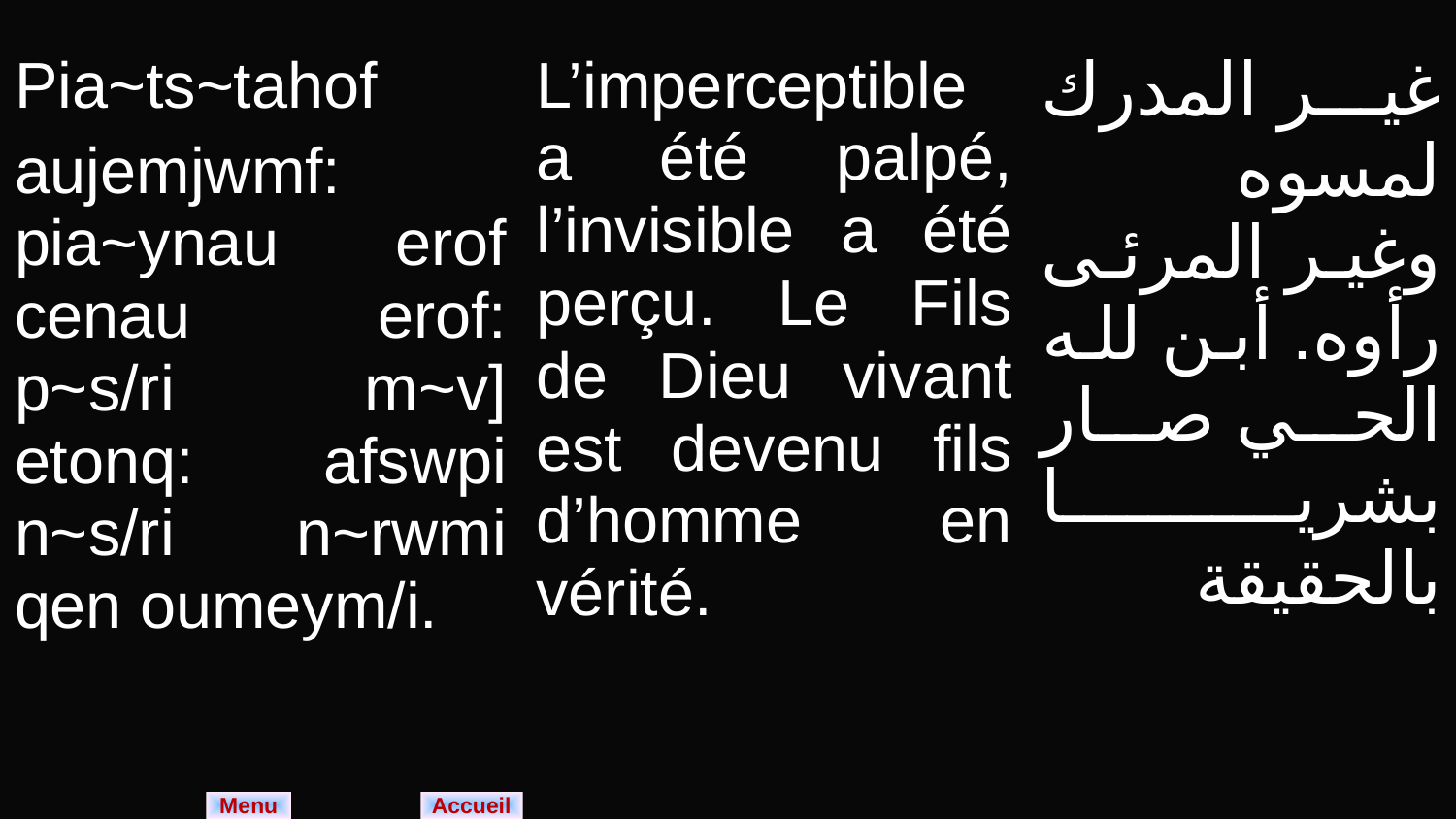

| Pia~ts~tahof aujemjwmf: pia~ynau erof cenau erof: p~s/ri m~v] etonq: afswpi n~s/ri n~rwmi qen oumeym/i. | L’imperceptible a été palpé, l’invisible a été perçu. Le Fils de Dieu vivant est devenu fils d’homme en vérité. | غير المدرك لمسوه وغير المرئى رأوه. أبن لله الحي صار بشريا بالحقيقة |
| --- | --- | --- |
Menu